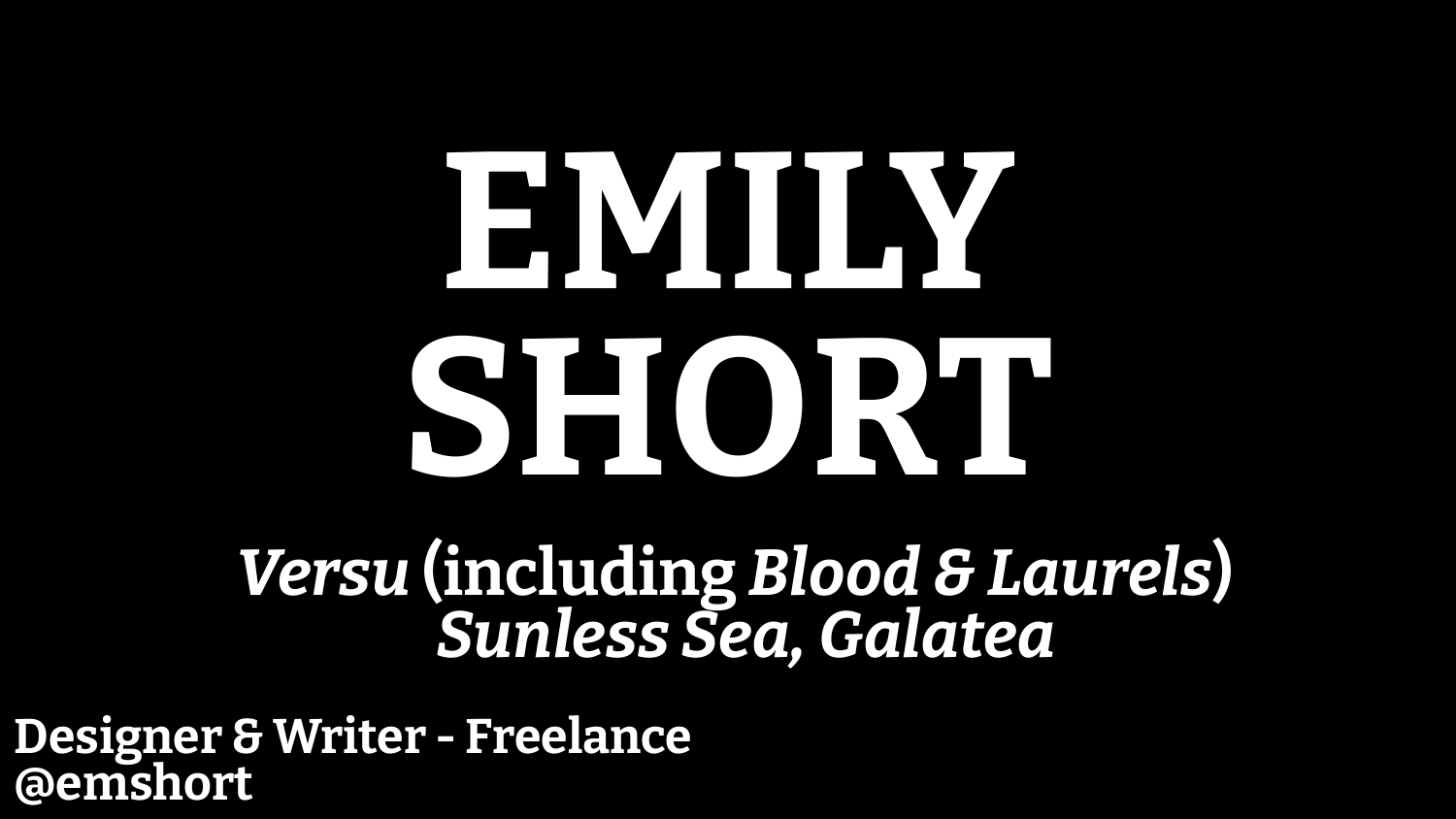

EMILY
SHORT
Versu (including Blood & Laurels)
Sunless Sea, Galatea

Designer & Writer - Freelance
@emshort